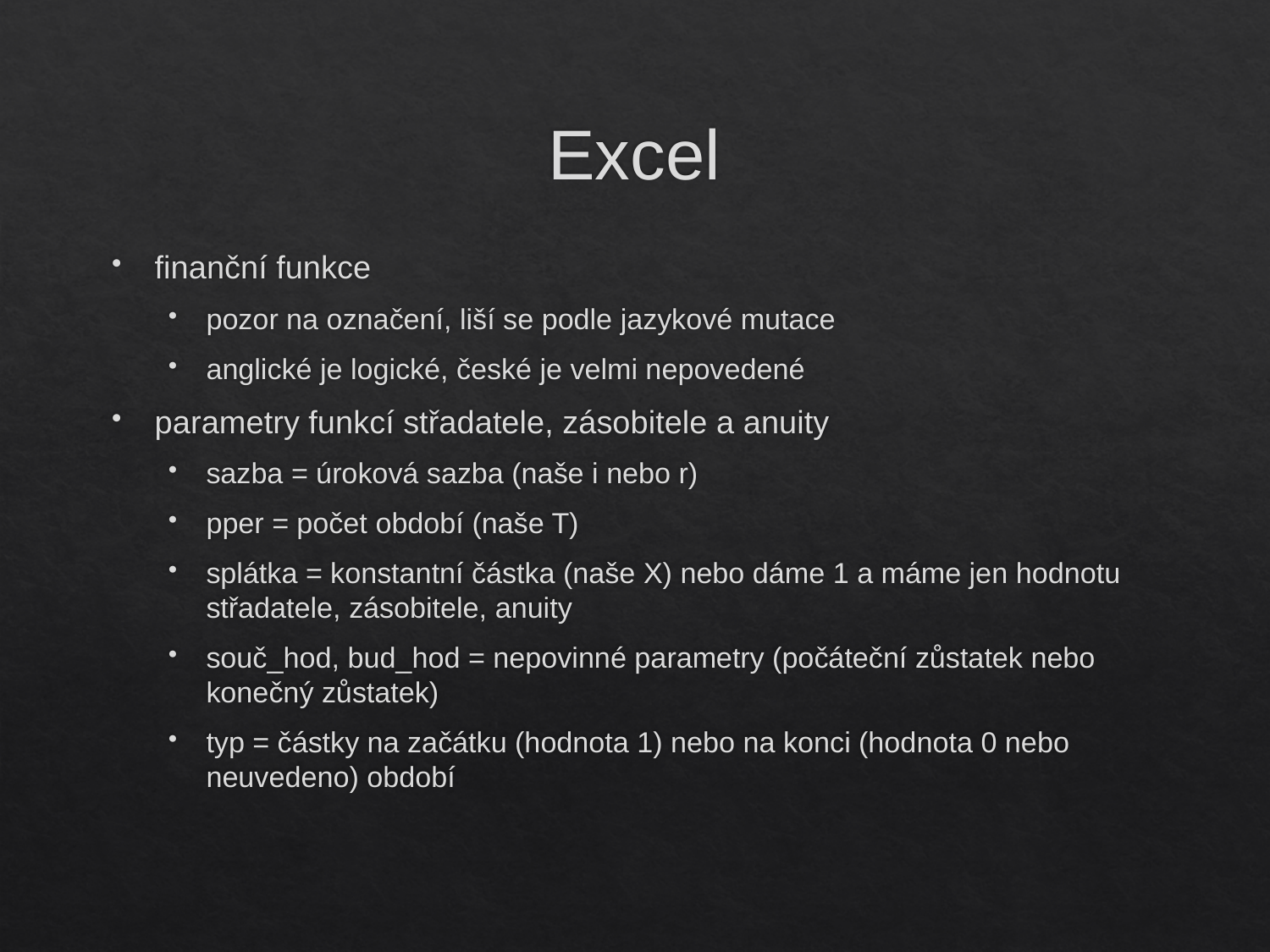

# Excel
finanční funkce
pozor na označení, liší se podle jazykové mutace
anglické je logické, české je velmi nepovedené
parametry funkcí střadatele, zásobitele a anuity
sazba = úroková sazba (naše i nebo r)
pper = počet období (naše T)
splátka = konstantní částka (naše X) nebo dáme 1 a máme jen hodnotu střadatele, zásobitele, anuity
souč_hod, bud_hod = nepovinné parametry (počáteční zůstatek nebo konečný zůstatek)
typ = částky na začátku (hodnota 1) nebo na konci (hodnota 0 nebo neuvedeno) období